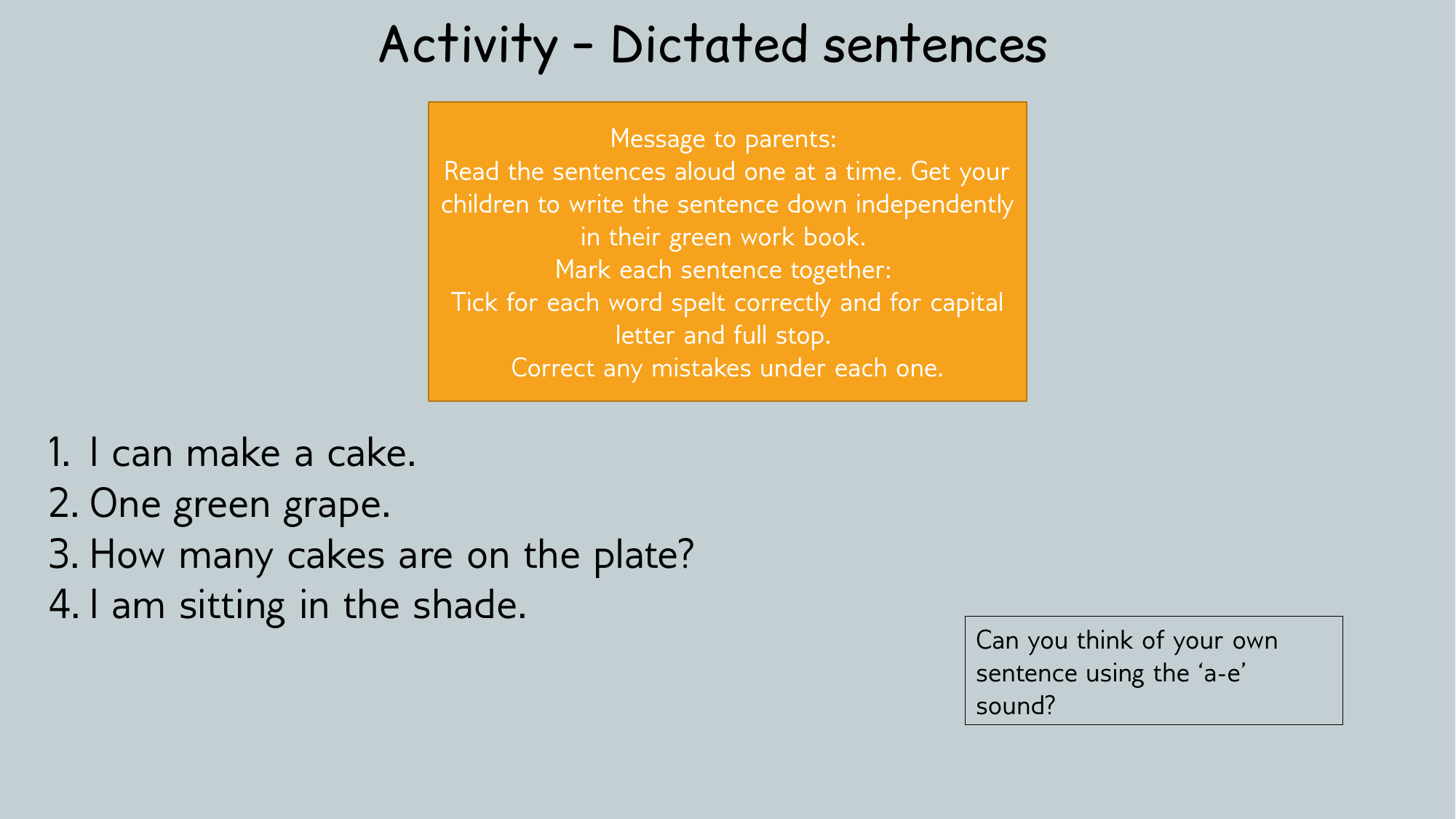

Activity – Dictated sentences
Message to parents:
Read the sentences aloud one at a time. Get your children to write the sentence down independently in their green work book.
Mark each sentence together:
Tick for each word spelt correctly and for capital letter and full stop.
Correct any mistakes under each one.
I can make a cake.
One green grape.
How many cakes are on the plate?
I am sitting in the shade.

Can you think of your own sentence using the ‘a-e’ sound?